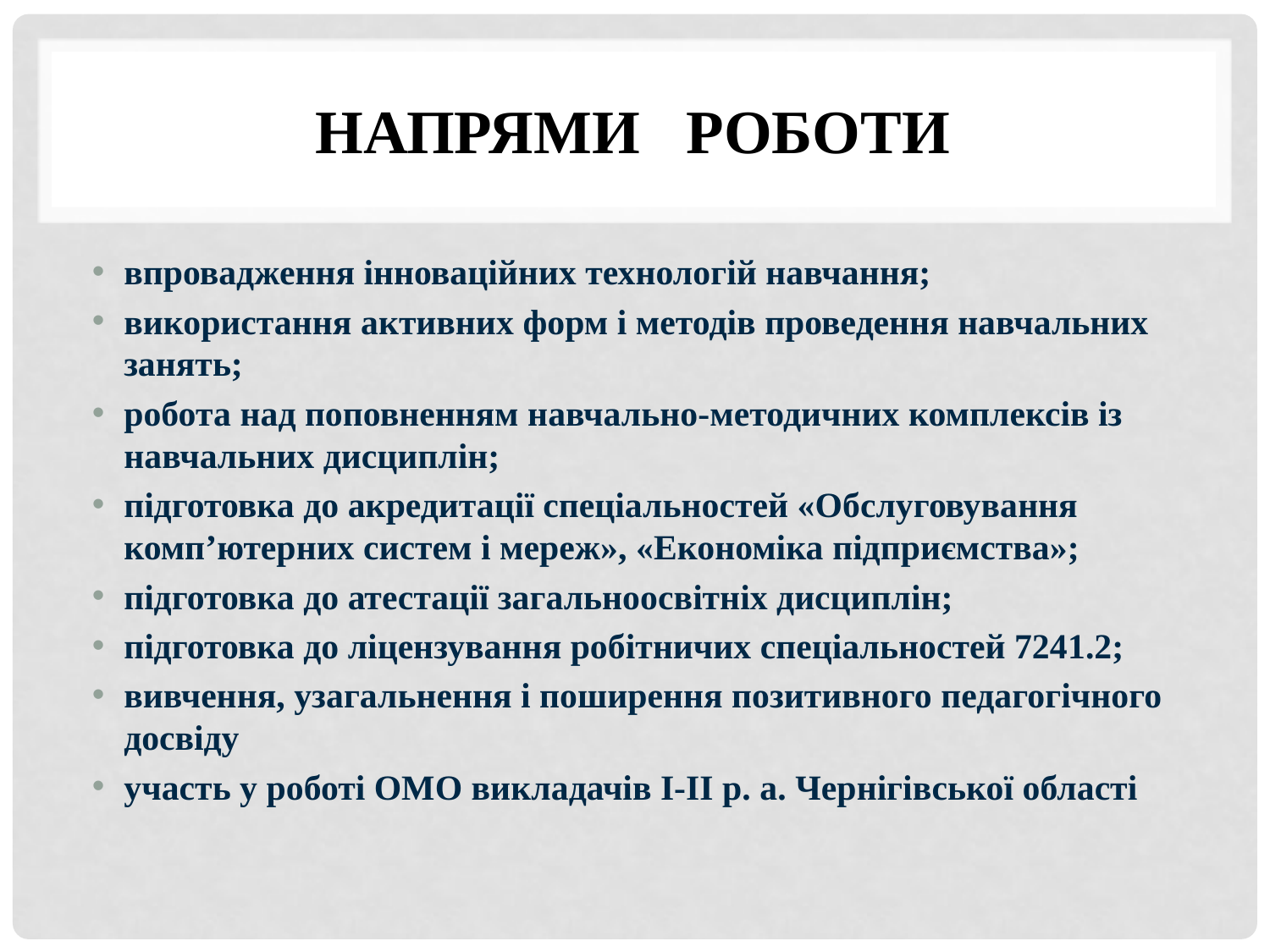

# Напрями   роботи
впровадження інноваційних технологій навчання;
використання активних форм і методів проведення навчальних занять;
робота над поповненням навчально-методичних комплексів із навчальних дисциплін;
підготовка до акредитації спеціальностей «Обслуговування комп’ютерних систем і мереж», «Економіка підприємства»;
підготовка до атестації загальноосвітніх дисциплін;
підготовка до ліцензування робітничих спеціальностей 7241.2;
вивчення, узагальнення і поширення позитивного педагогічного досвіду
участь у роботі ОМО викладачів І-ІІ р. а. Чернігівської області